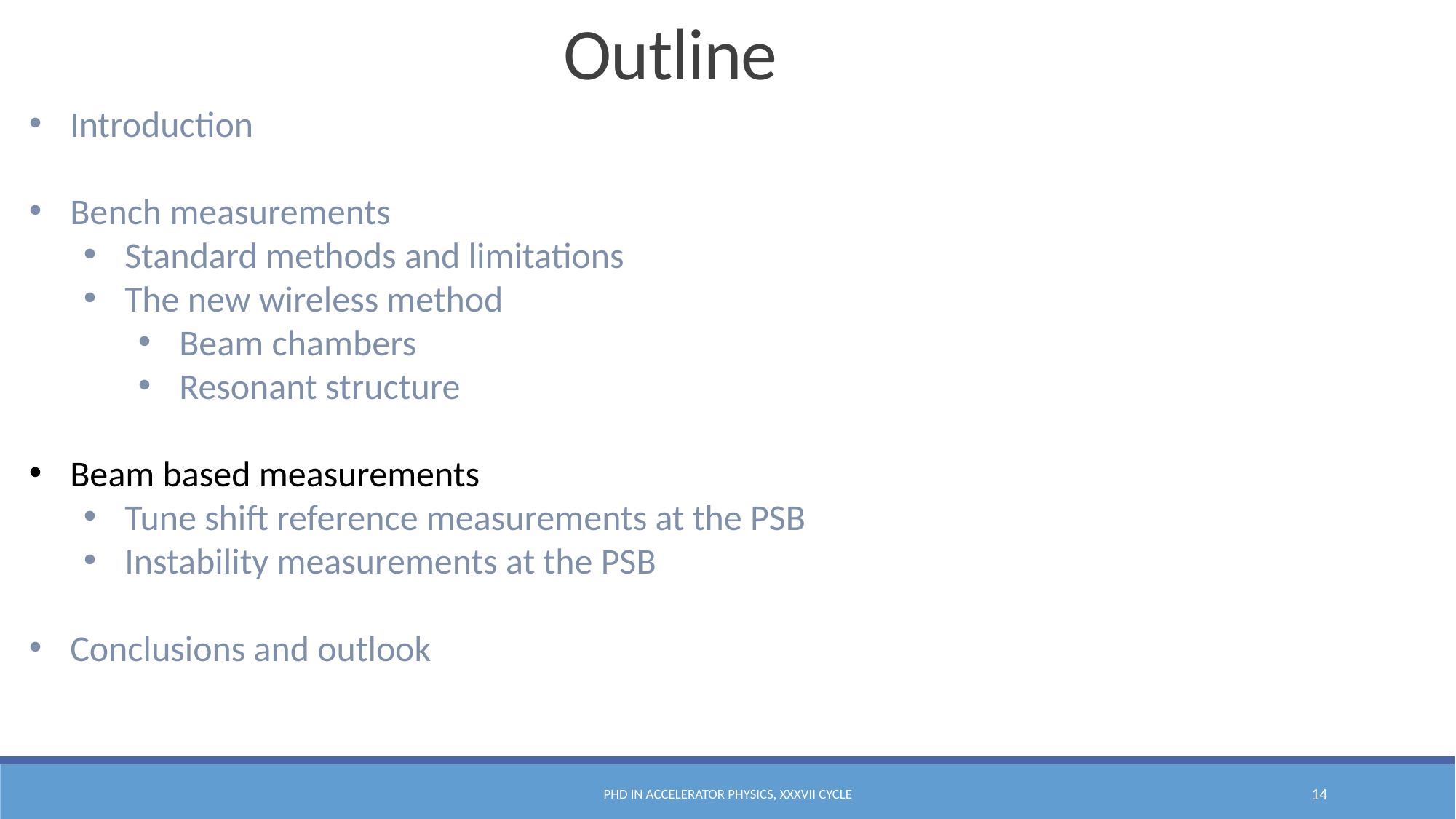

Outline
Introduction

Bench measurements
Standard methods and limitations
The new wireless method
Beam chambers
Resonant structure

Beam based measurements
Tune shift reference measurements at the PSB
Instability measurements at the PSB

Conclusions and outlook
PhD in Accelerator Physics, XXXVII cycle
14